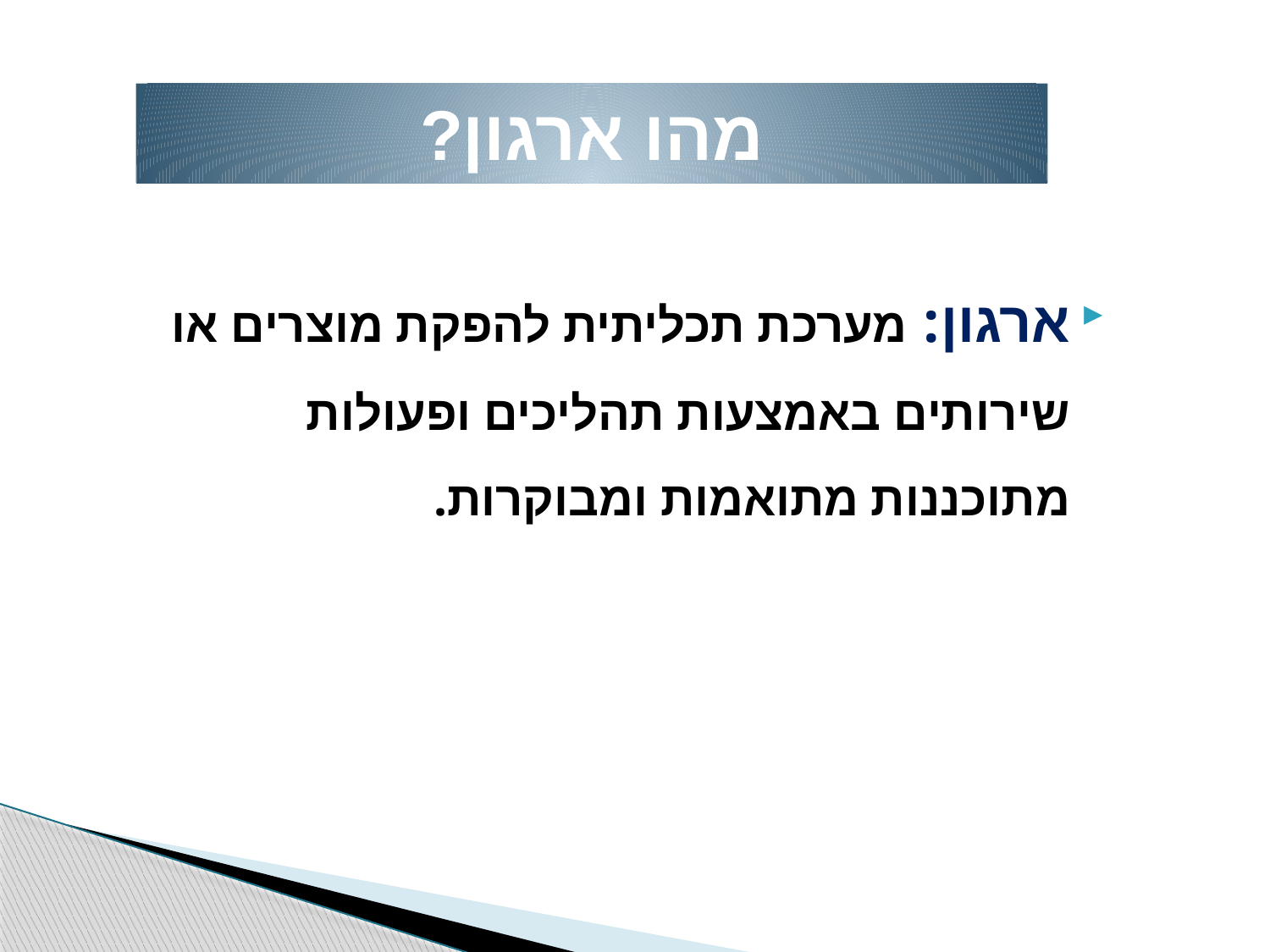

מהו ארגון?
ארגון: מערכת תכליתית להפקת מוצרים או שירותים באמצעות תהליכים ופעולות מתוכננות מתואמות ומבוקרות.
4